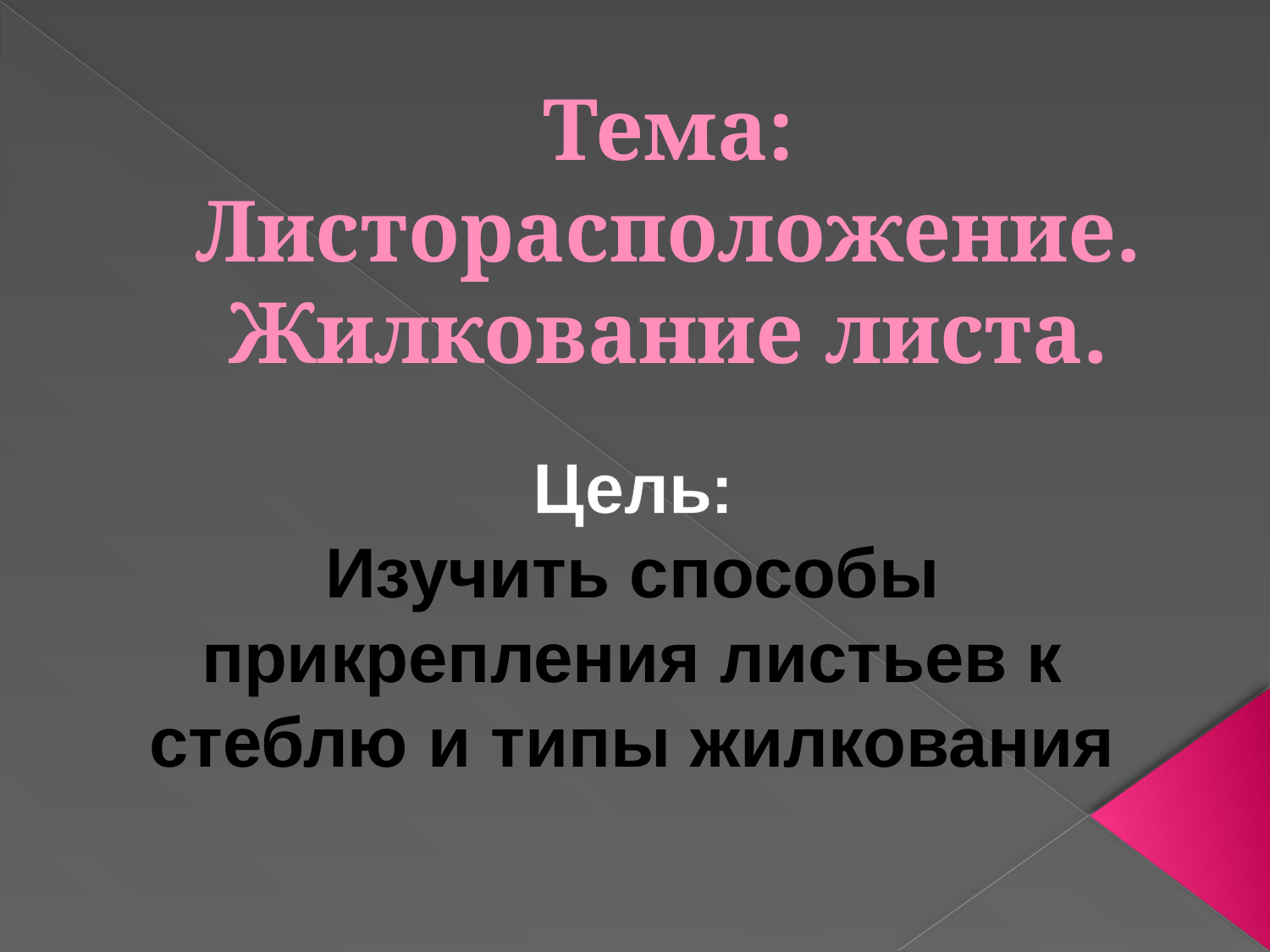

# Тема: Листорасположение. Жилкование листа.
Цель:
Изучить способы прикрепления листьев к стеблю и типы жилкования